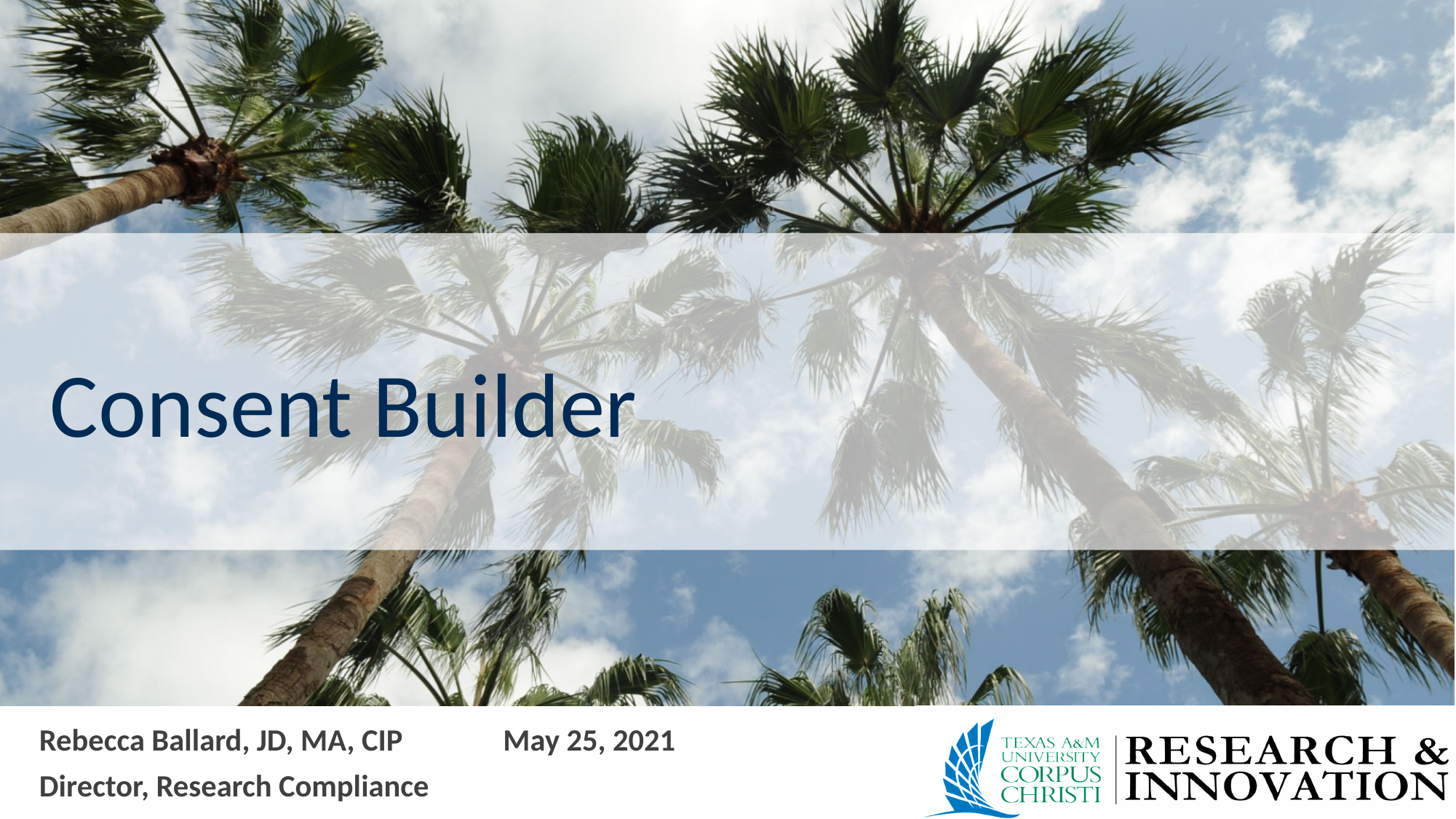

# Consent Builder
Rebecca Ballard, JD, MA, CIP		May 25, 2021
Director, Research Compliance